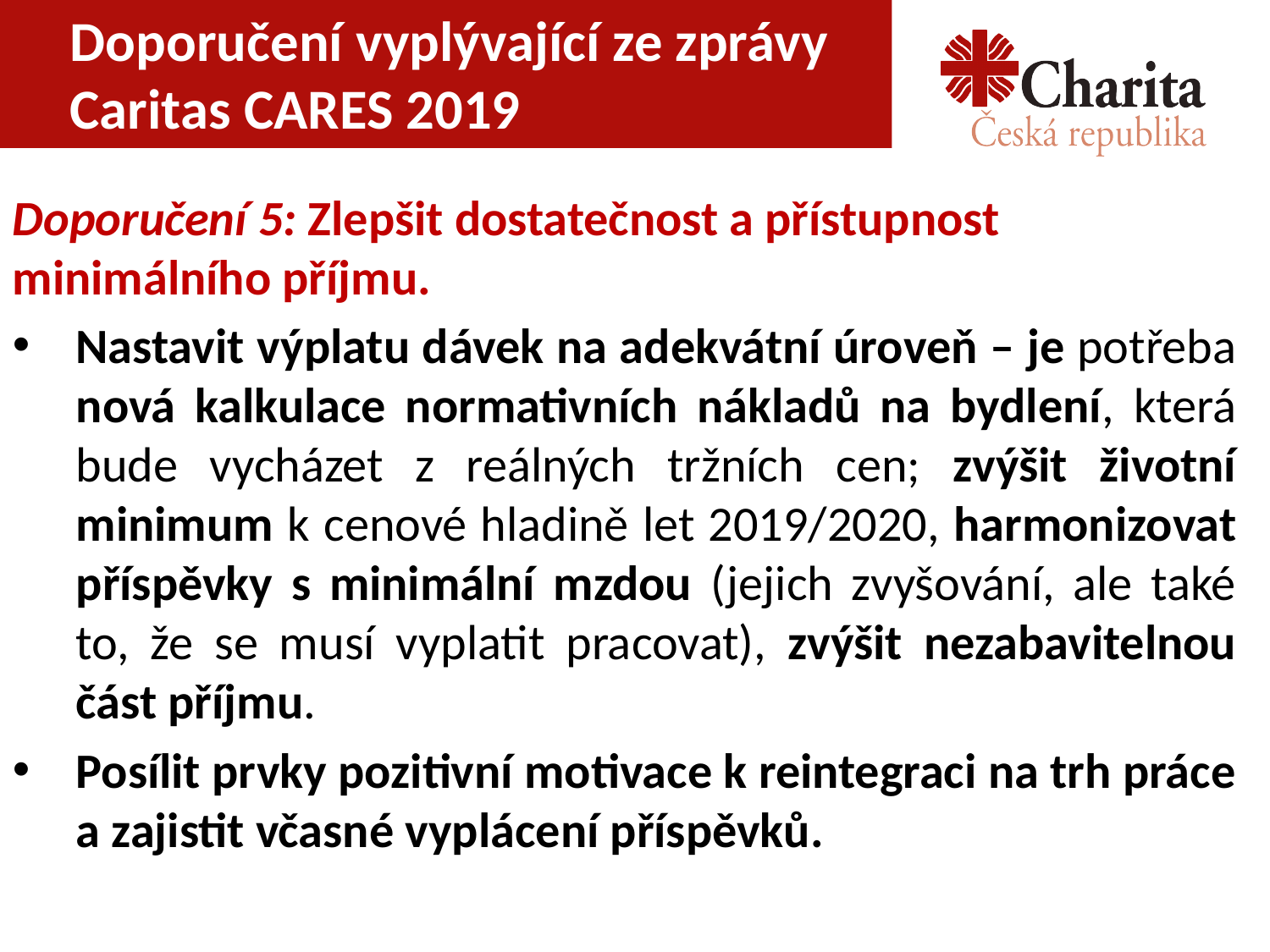

# Doporučení vyplývající ze zprávy Caritas CARES 2019
Doporučení 5: Zlepšit dostatečnost a přístupnost minimálního příjmu.
Nastavit výplatu dávek na adekvátní úroveň – je potřeba nová kalkulace normativních nákladů na bydlení, která bude vycházet z reálných tržních cen; zvýšit životní minimum k cenové hladině let 2019/2020, harmonizovat příspěvky s minimální mzdou (jejich zvyšování, ale také to, že se musí vyplatit pracovat), zvýšit nezabavitelnou část příjmu.
Posílit prvky pozitivní motivace k reintegraci na trh práce a zajistit včasné vyplácení příspěvků.